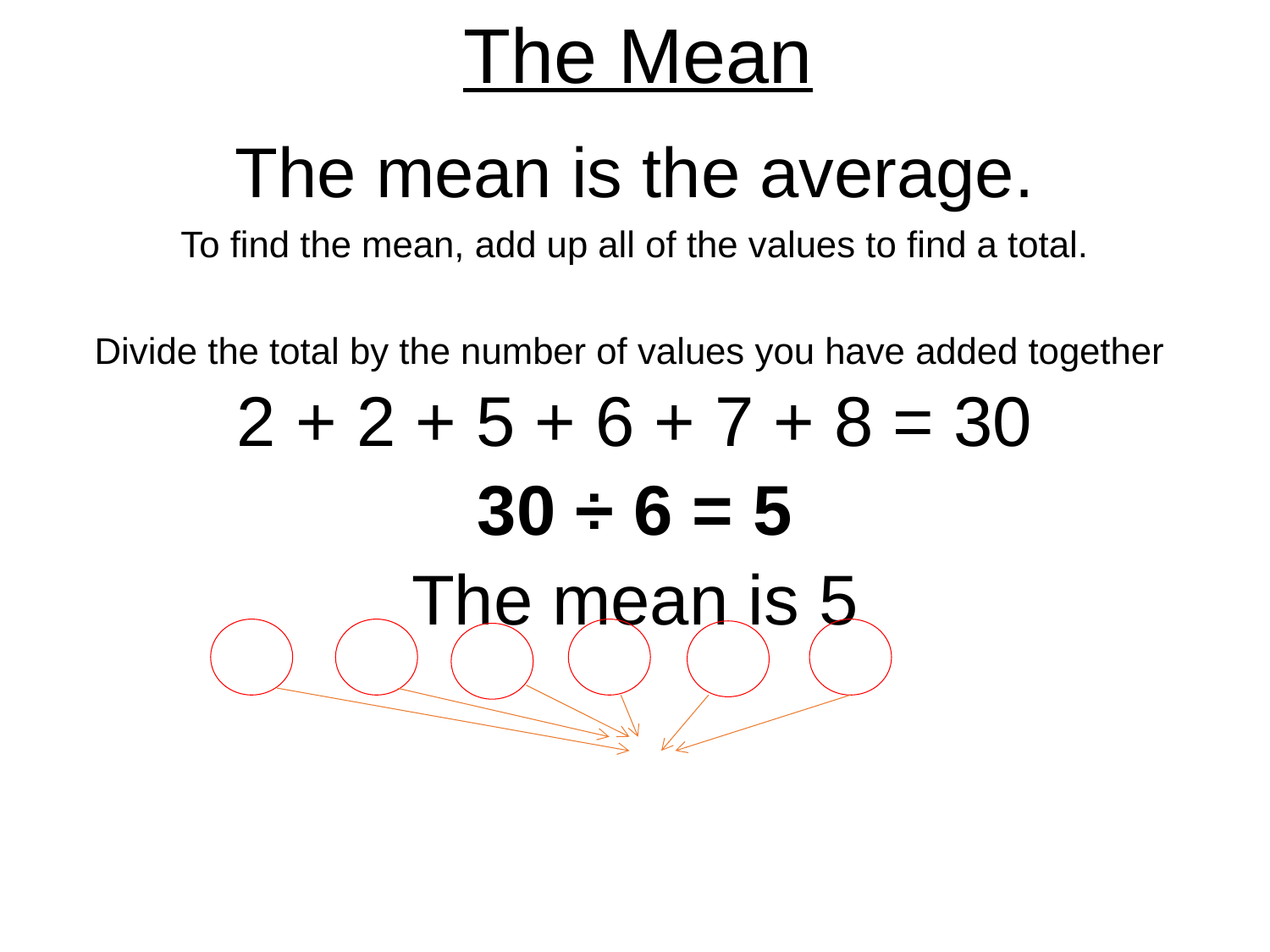

The Mean
The mean is the average.
To find the mean, add up all of the values to find a total.

Divide the total by the number of values you have added together
2 + 2 + 5 + 6 + 7 + 8 = 30
30 ÷ 6 = 5
The mean is 5